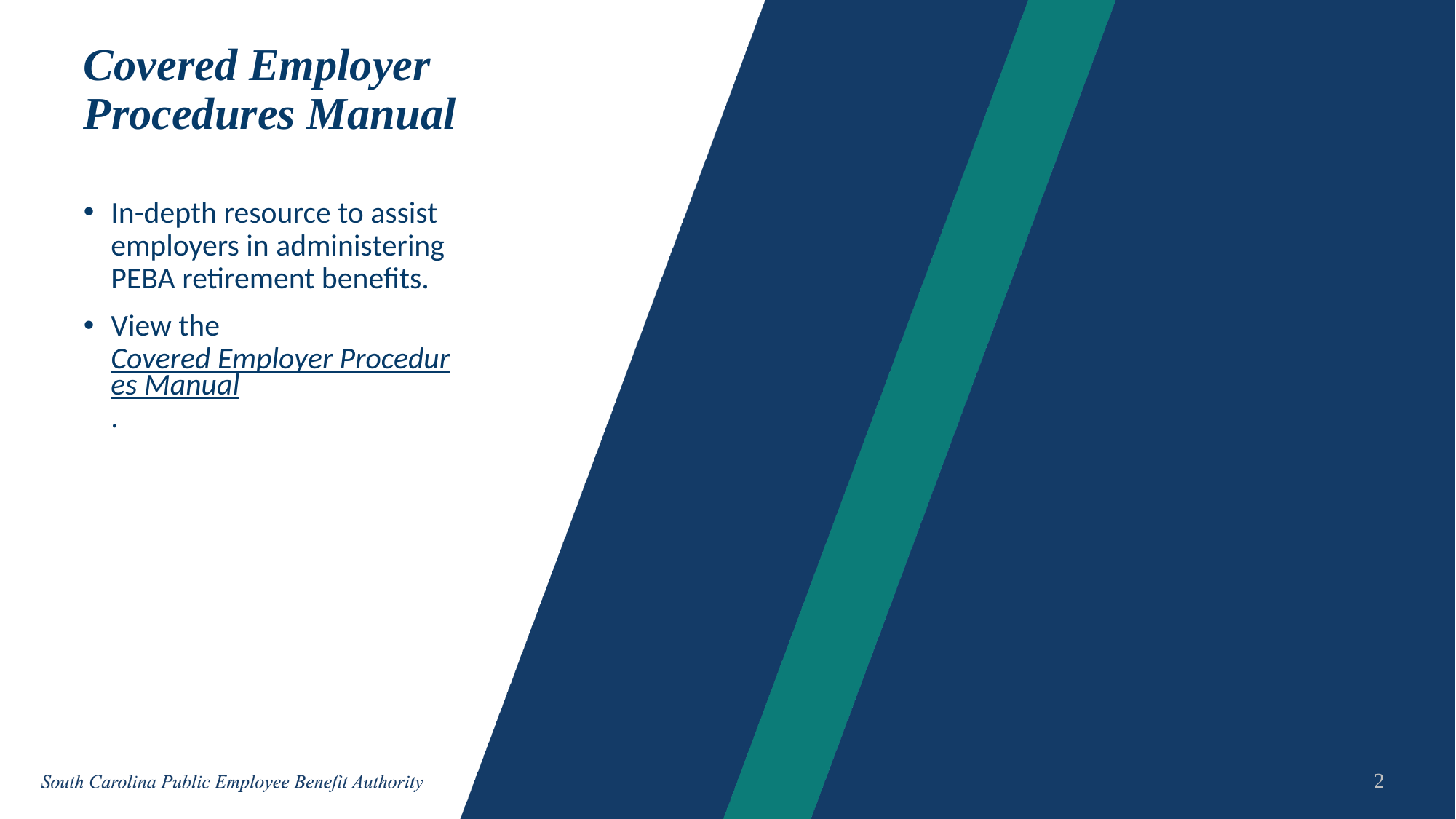

# Covered Employer Procedures Manual
In-depth resource to assist employers in administering PEBA retirement benefits.
View the Covered Employer Procedures Manual.
2